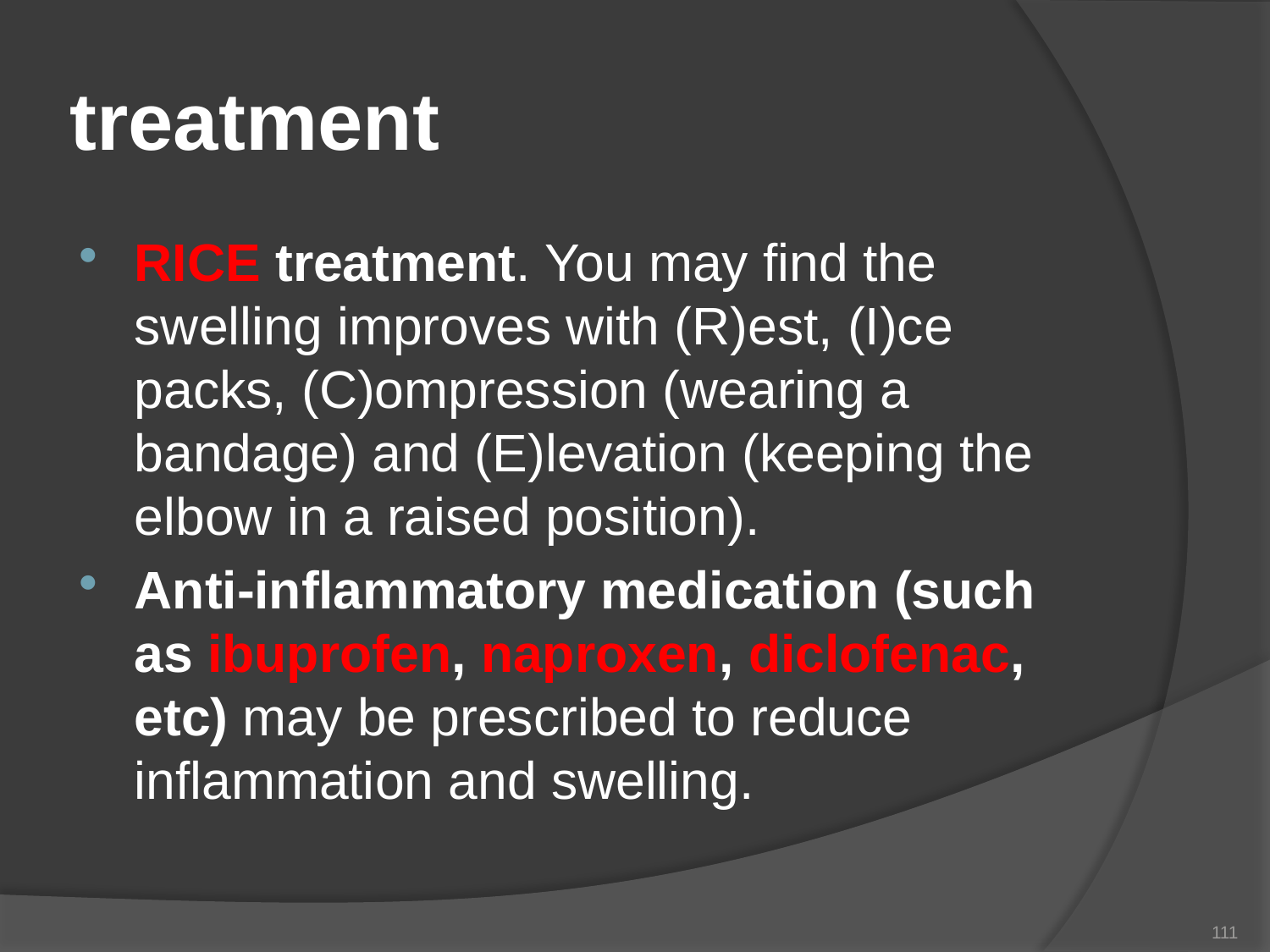

# treatment
RICE treatment. You may find the swelling improves with (R)est, (I)ce packs, (C)ompression (wearing a bandage) and (E)levation (keeping the elbow in a raised position).
Anti-inflammatory medication (such as ibuprofen, naproxen, diclofenac, etc) may be prescribed to reduce inflammation and swelling.

111